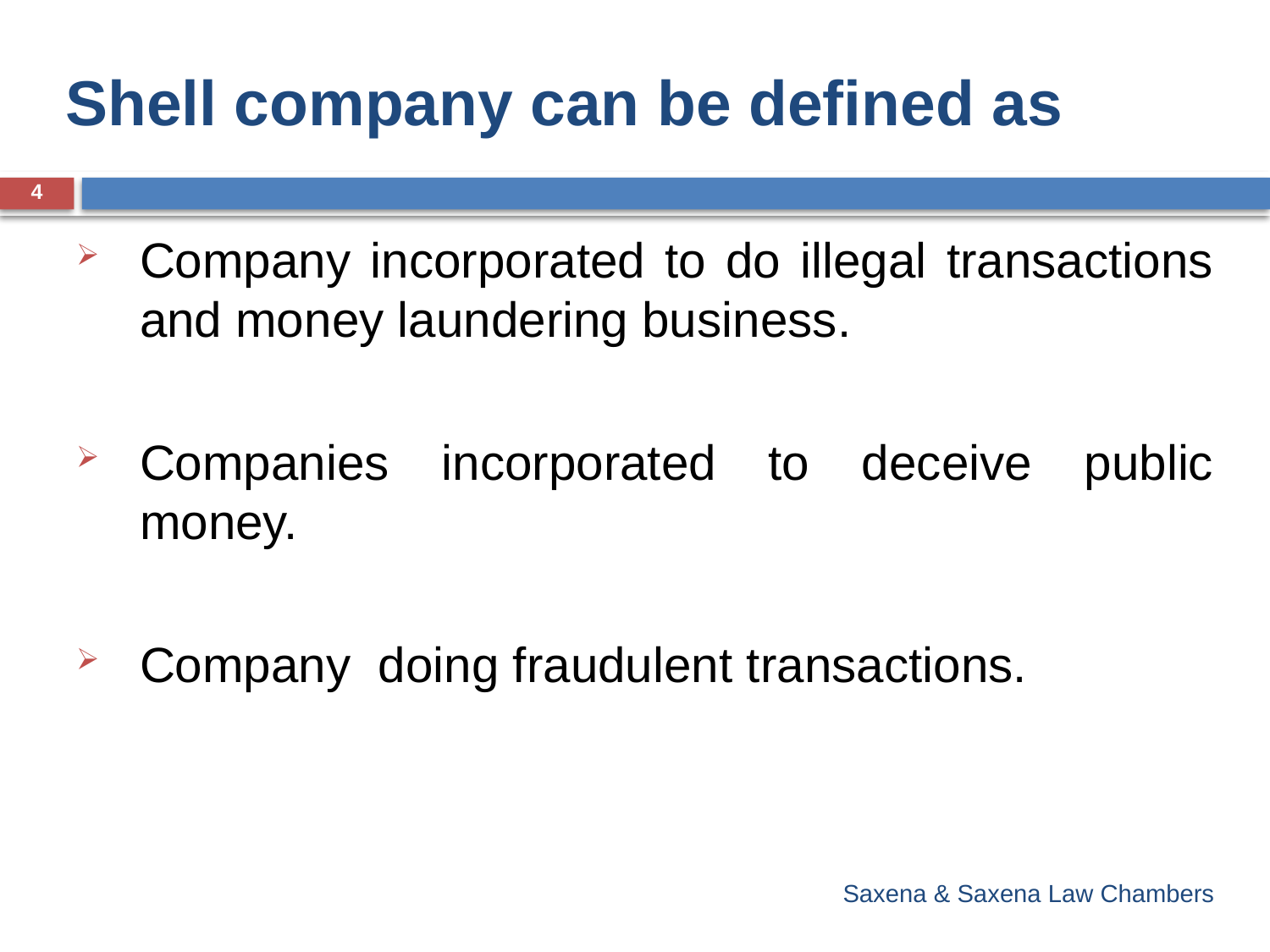

# Shell company can be defined as
4
Company incorporated to do illegal transactions and money laundering business.

Companies incorporated to deceive public money.

Company  doing fraudulent transactions.

Saxena & Saxena Law Chambers